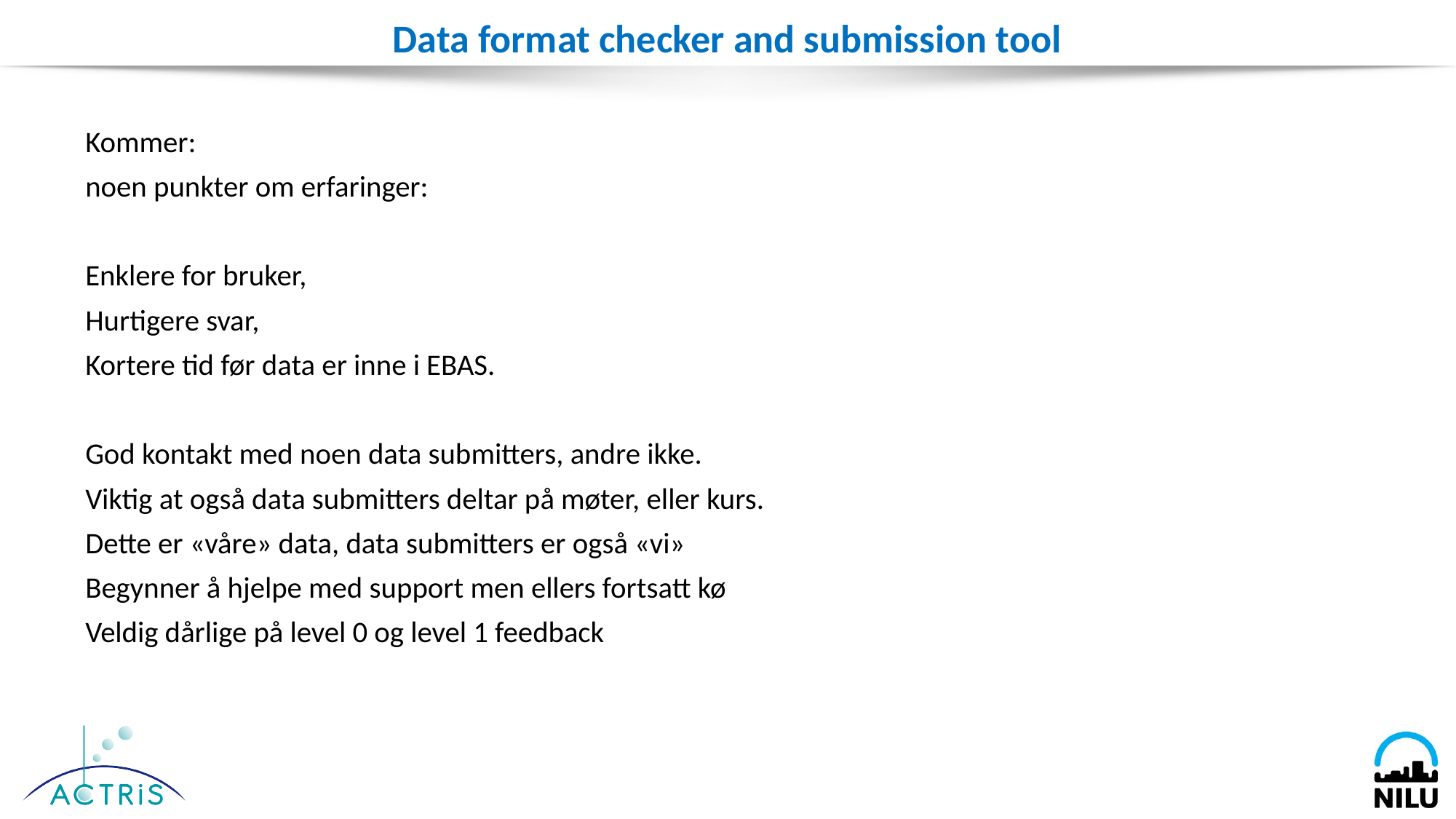

# Data format checker and submission tool
Kommer:
noen punkter om erfaringer:

Enklere for bruker,
Hurtigere svar,
Kortere tid før data er inne i EBAS.

God kontakt med noen data submitters, andre ikke.
Viktig at også data submitters deltar på møter, eller kurs.
Dette er «våre» data, data submitters er også «vi»
Begynner å hjelpe med support men ellers fortsatt kø
Veldig dårlige på level 0 og level 1 feedback